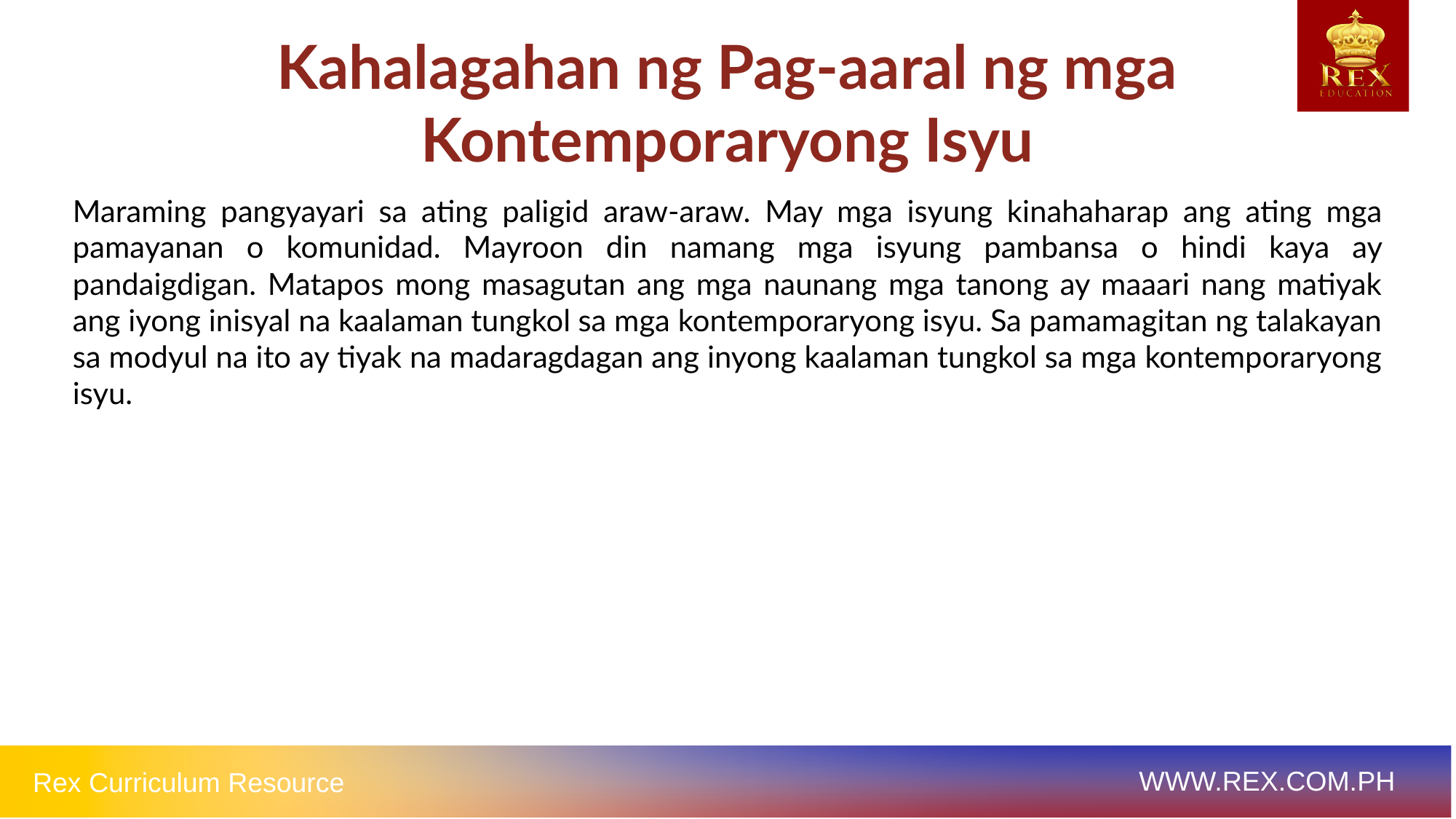

# Kahalagahan ng Pag-aaral ng mga Kontemporaryong Isyu
Maraming pangyayari sa ating paligid araw-araw. May mga isyung kinahaharap ang ating mga pamayanan o komunidad. Mayroon din namang mga isyung pambansa o hindi kaya ay pandaigdigan. Matapos mong masagutan ang mga naunang mga tanong ay maaari nang matiyak ang iyong inisyal na kaalaman tungkol sa mga kontemporaryong isyu. Sa pamamagitan ng talakayan sa modyul na ito ay tiyak na madaragdagan ang inyong kaalaman tungkol sa mga kontemporaryong isyu.